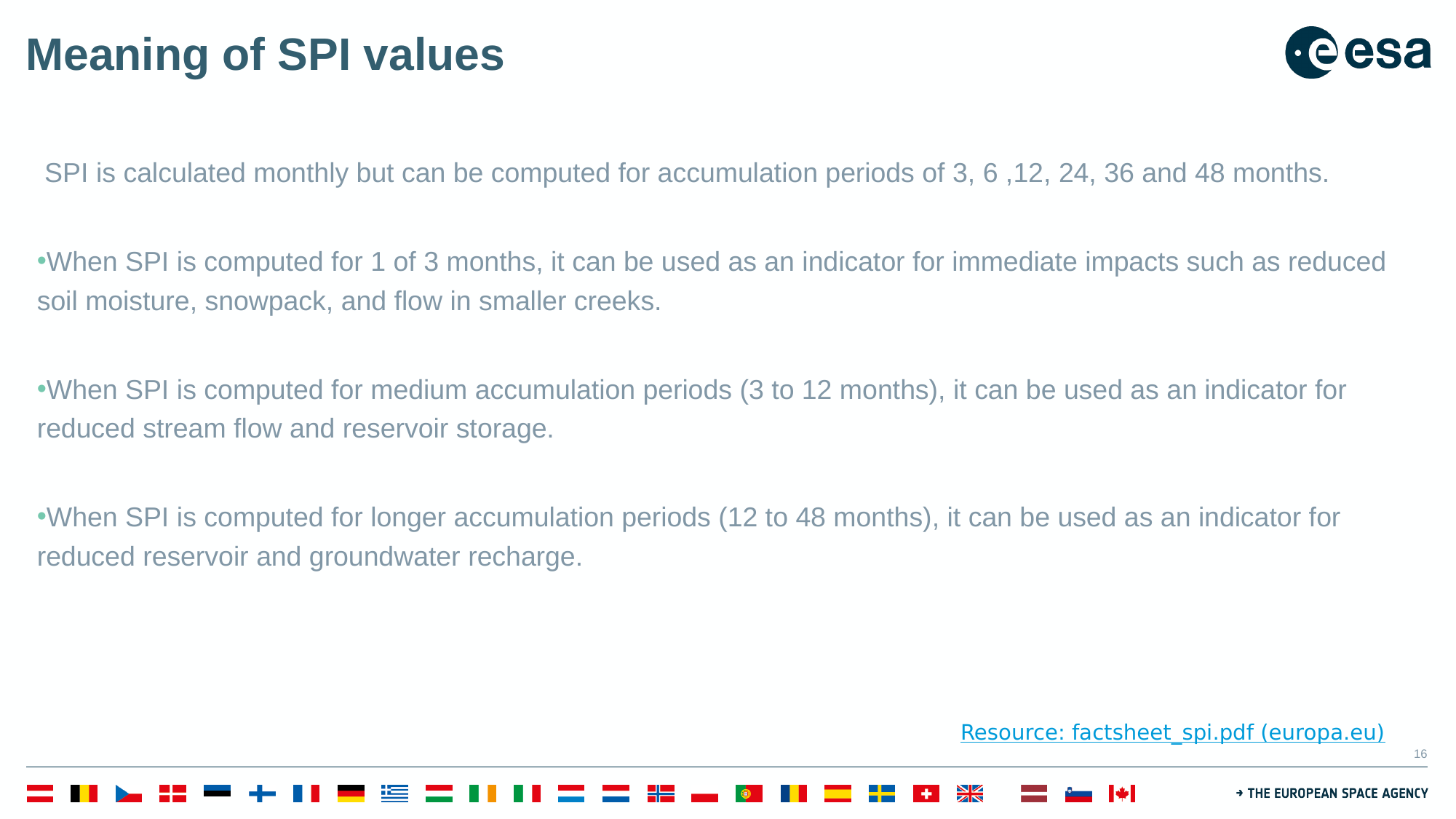

# Meaning of SPI values

 SPI is calculated monthly but can be computed for accumulation periods of 3, 6 ,12, 24, 36 and 48 months.

When SPI is computed for 1 of 3 months, it can be used as an indicator for immediate impacts such as reduced soil moisture, snowpack, and flow in smaller creeks.

When SPI is computed for medium accumulation periods (3 to 12 months), it can be used as an indicator for reduced stream flow and reservoir storage.

When SPI is computed for longer accumulation periods (12 to 48 months), it can be used as an indicator for reduced reservoir and groundwater recharge.

Resource: factsheet_spi.pdf (europa.eu)